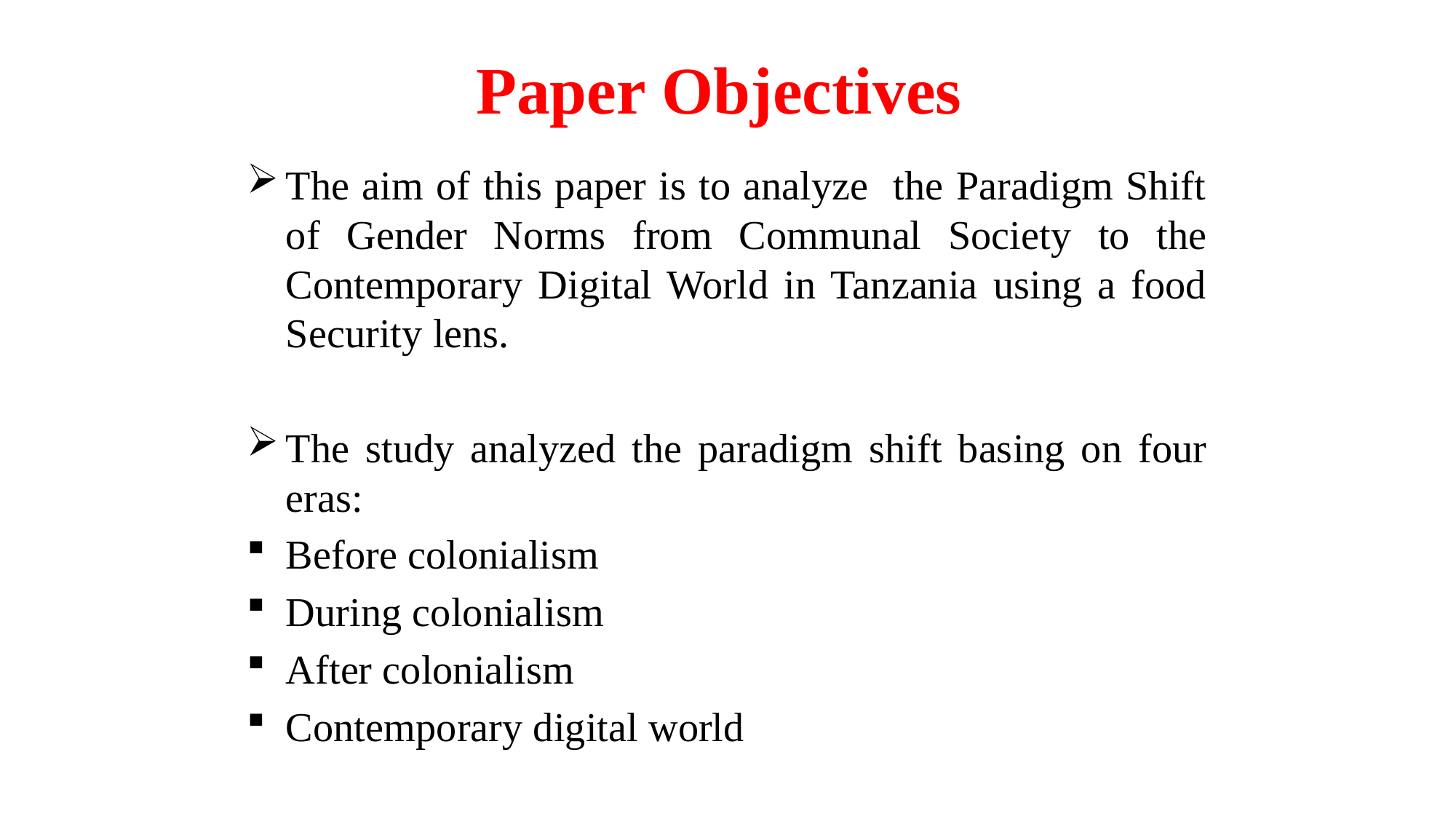

# Paper Objectives
The aim of this paper is to analyze  the Paradigm Shift of Gender Norms from Communal Society to the Contemporary Digital World in Tanzania using a food Security lens.

The study analyzed the paradigm shift basing on four eras:
Before colonialism
During colonialism
After colonialism
Contemporary digital world